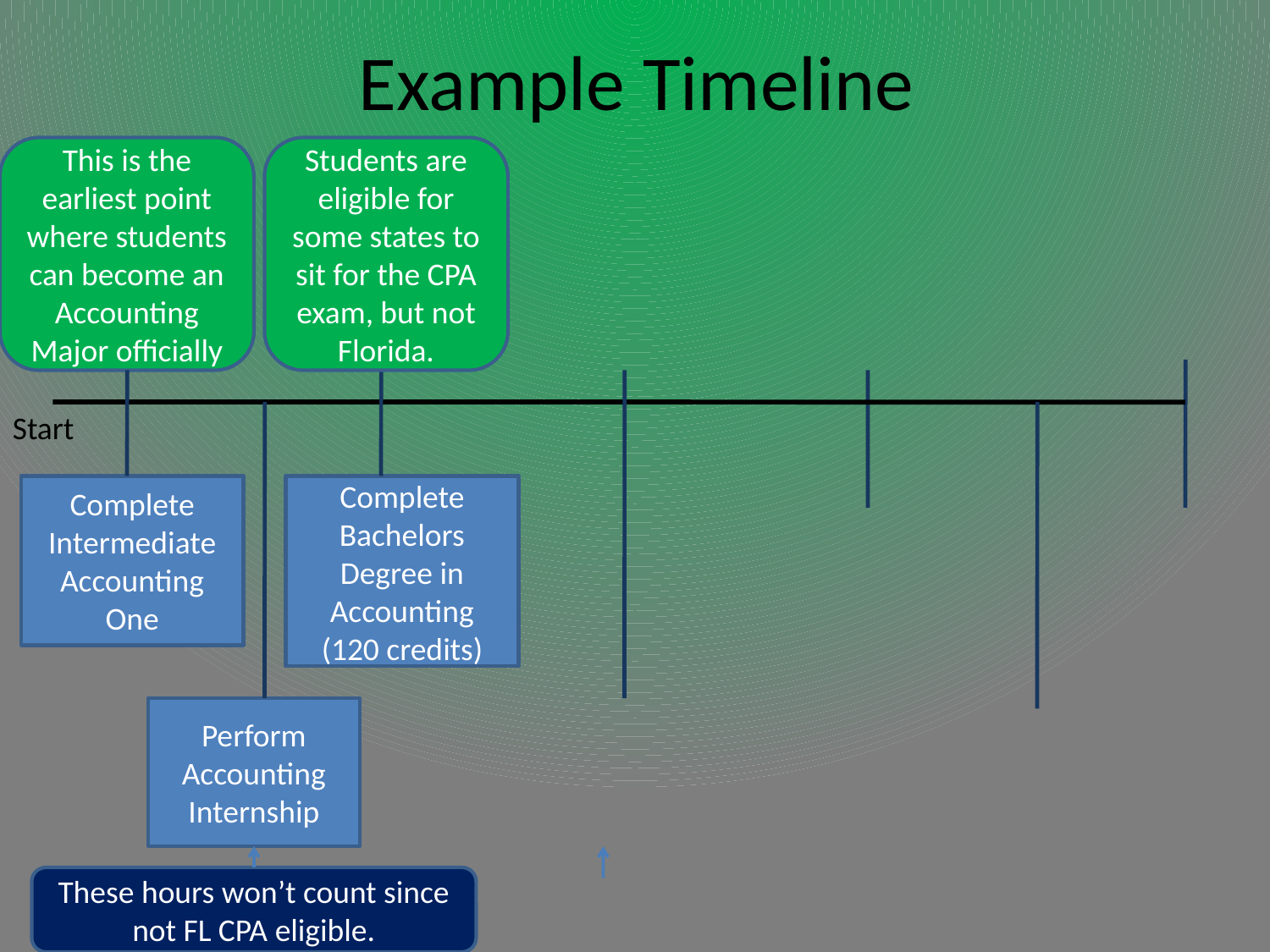

# Example Timeline
This is the earliest point where students can become an Accounting Major officially
Students are eligible for some states to sit for the CPA exam, but not Florida.
Start
Complete Intermediate Accounting One
Complete Bachelors Degree in Accounting (120 credits)
Perform Accounting Internship
These hours won’t count since not FL CPA eligible.